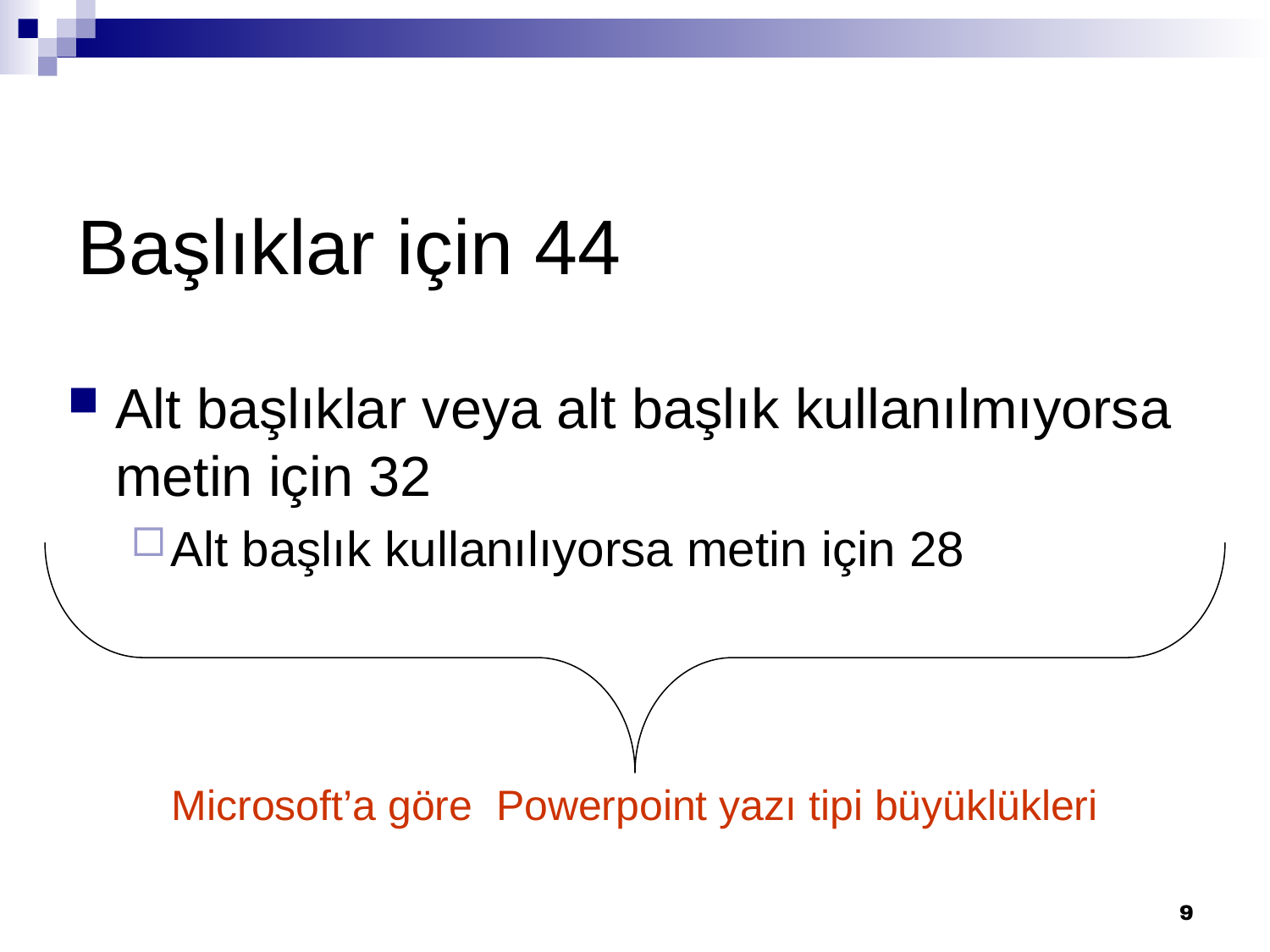

# Başlıklar için 44
Alt başlıklar veya alt başlık kullanılmıyorsa metin için 32
Alt başlık kullanılıyorsa metin için 28

Microsoft’a göre  Powerpoint yazı tipi büyüklükleri
9